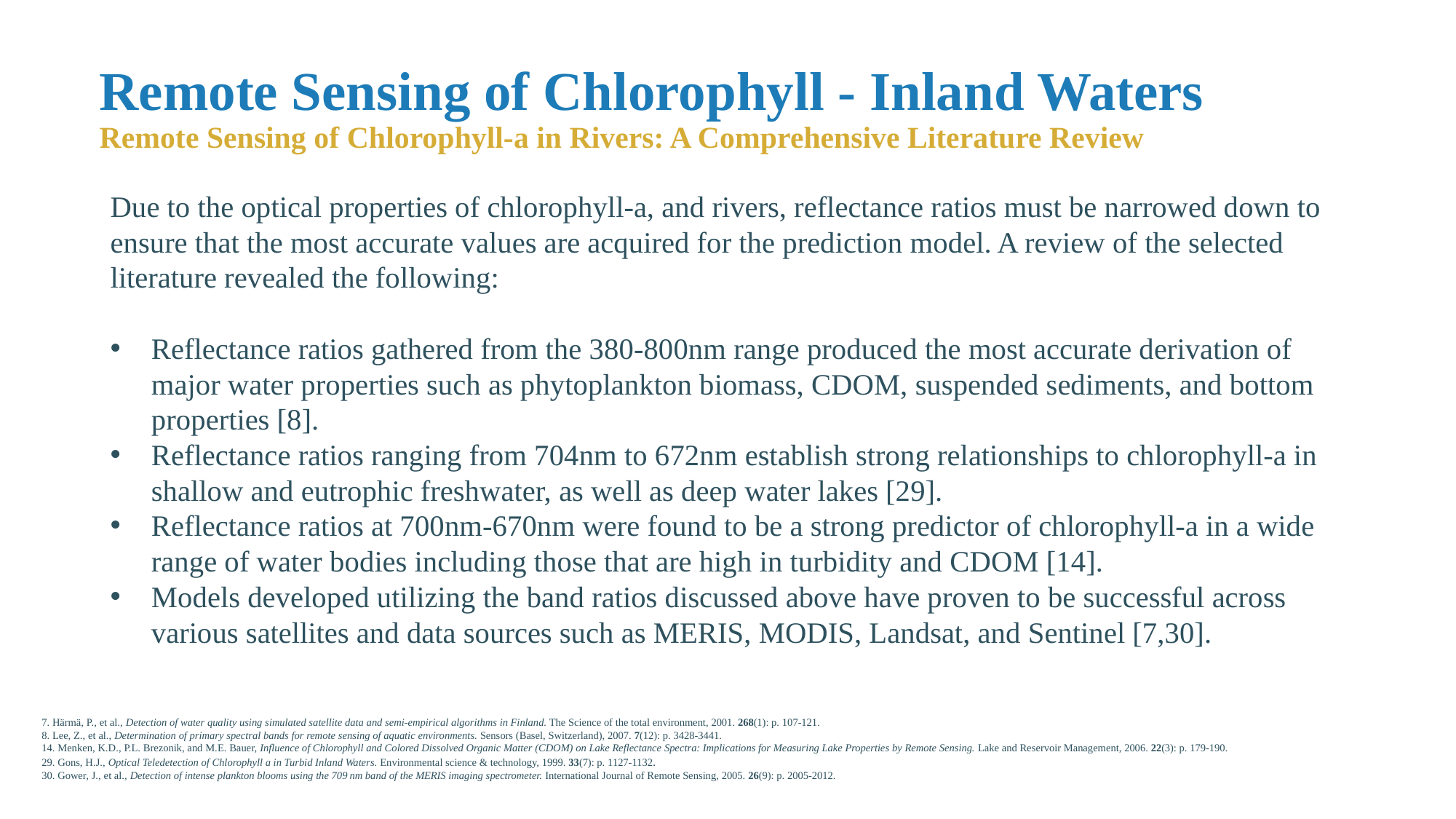

# Remote Sensing of Chlorophyll - Inland Waters
Remote Sensing of Chlorophyll-a in Rivers: A Comprehensive Literature Review
Due to the optical properties of chlorophyll-a, and rivers, reflectance ratios must be narrowed down to ensure that the most accurate values are acquired for the prediction model. A review of the selected literature revealed the following:

Reflectance ratios gathered from the 380-800nm range produced the most accurate derivation of major water properties such as phytoplankton biomass, CDOM, suspended sediments, and bottom properties [8].
Reflectance ratios ranging from 704nm to 672nm establish strong relationships to chlorophyll-a in shallow and eutrophic freshwater, as well as deep water lakes [29].
Reflectance ratios at 700nm-670nm were found to be a strong predictor of chlorophyll-a in a wide range of water bodies including those that are high in turbidity and CDOM [14].
Models developed utilizing the band ratios discussed above have proven to be successful across various satellites and data sources such as MERIS, MODIS, Landsat, and Sentinel [7,30].
7. Härmä, P., et al., Detection of water quality using simulated satellite data and semi-empirical algorithms in Finland. The Science of the total environment, 2001. 268(1): p. 107-121.
8. Lee, Z., et al., Determination of primary spectral bands for remote sensing of aquatic environments. Sensors (Basel, Switzerland), 2007. 7(12): p. 3428-3441.
14. Menken, K.D., P.L. Brezonik, and M.E. Bauer, Influence of Chlorophyll and Colored Dissolved Organic Matter (CDOM) on Lake Reflectance Spectra: Implications for Measuring Lake Properties by Remote Sensing. Lake and Reservoir Management, 2006. 22(3): p. 179-190.
29. Gons, H.J., Optical Teledetection of Chlorophyll a in Turbid Inland Waters. Environmental science & technology, 1999. 33(7): p. 1127-1132.
30. Gower, J., et al., Detection of intense plankton blooms using the 709 nm band of the MERIS imaging spectrometer. International Journal of Remote Sensing, 2005. 26(9): p. 2005-2012.